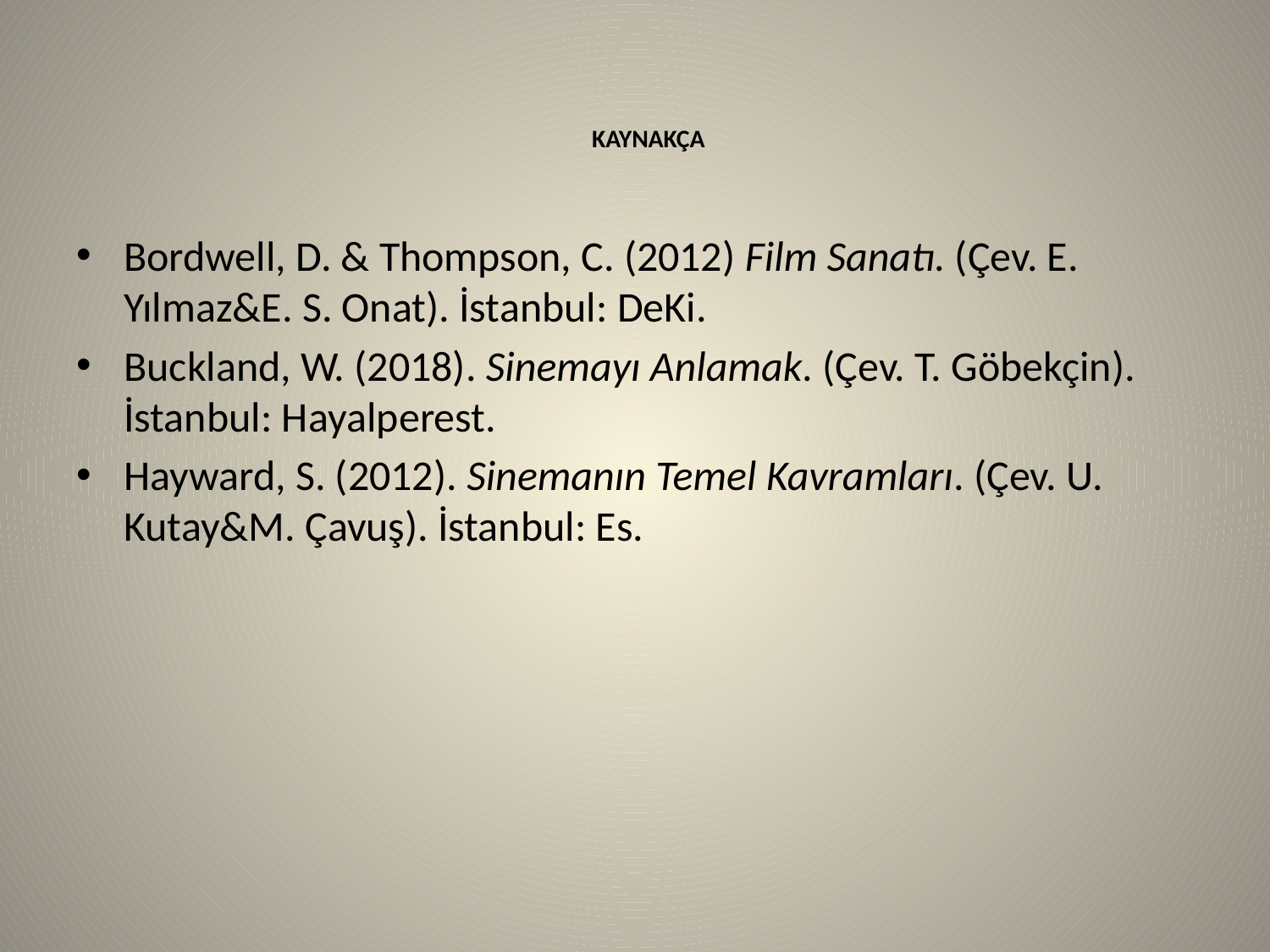

# KAYNAKÇA
Bordwell, D. & Thompson, C. (2012) Film Sanatı. (Çev. E. Yılmaz&E. S. Onat). İstanbul: DeKi.
Buckland, W. (2018). Sinemayı Anlamak. (Çev. T. Göbekçin). İstanbul: Hayalperest.
Hayward, S. (2012). Sinemanın Temel Kavramları. (Çev. U. Kutay&M. Çavuş). İstanbul: Es.